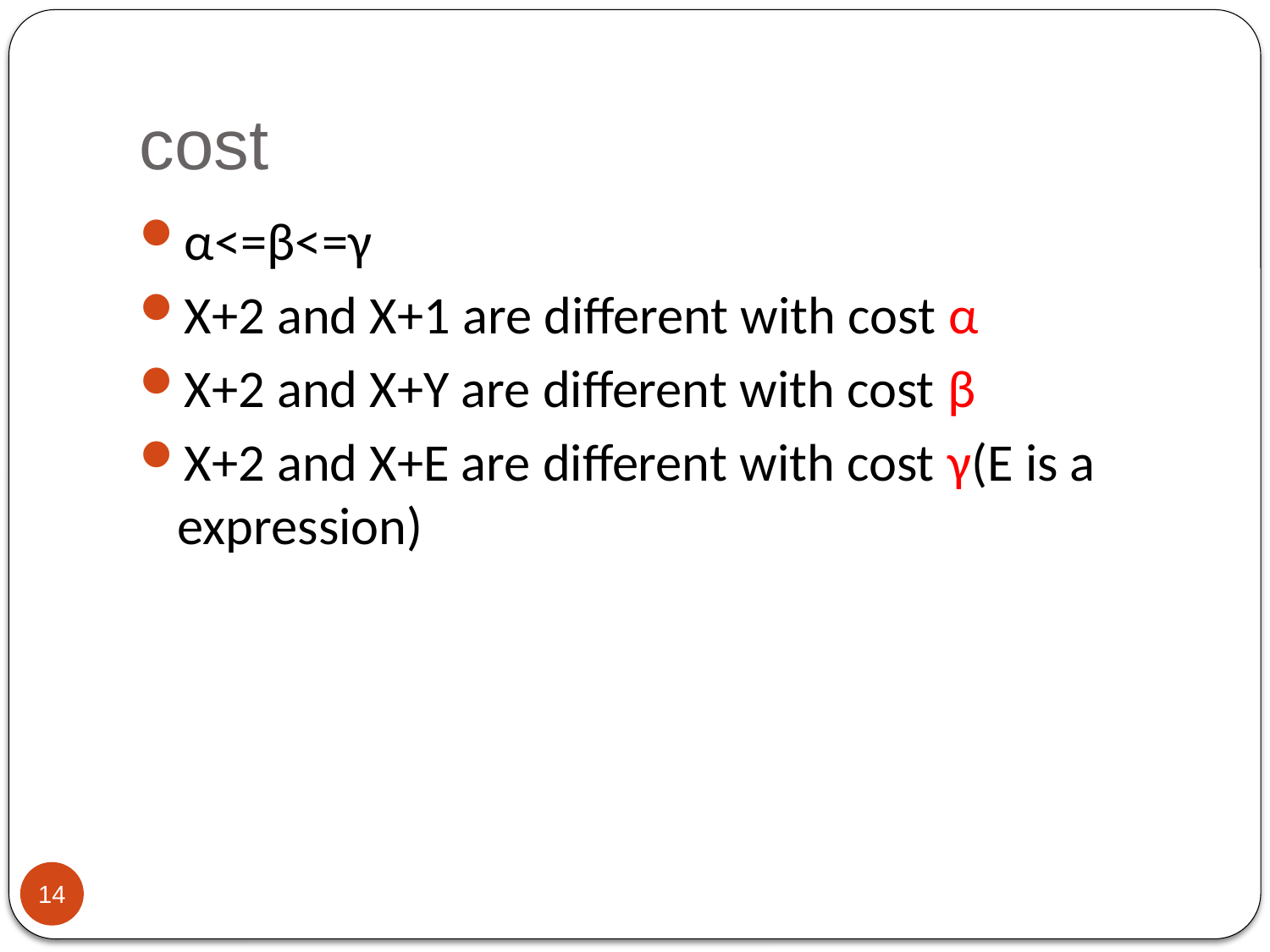

# cost
α<=β<=γ
X+2 and X+1 are different with cost α
X+2 and X+Y are different with cost β
X+2 and X+E are different with cost γ(E is a expression)

14